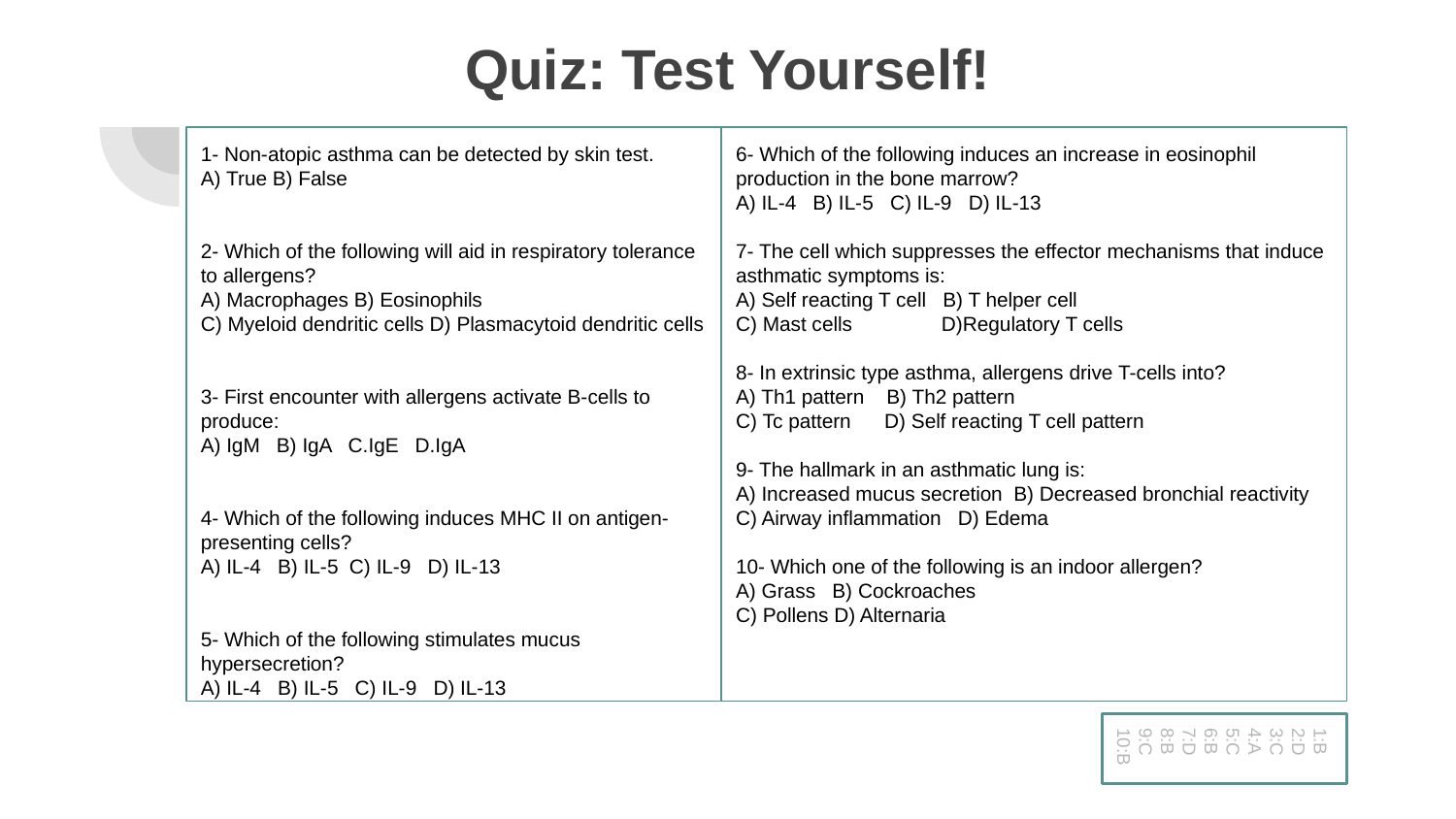

# Quiz: Test Yourself!
1- Non-atopic asthma can be detected by skin test.
A) True B) False
2- Which of the following will aid in respiratory tolerance to allergens?
A) Macrophages B) Eosinophils
C) Myeloid dendritic cells D) Plasmacytoid dendritic cells
3- First encounter with allergens activate B-cells to produce:
A) IgM   B) IgA   C.IgE   D.IgA
4- Which of the following induces MHC II on antigen-presenting cells?
A) IL-4   B) IL-5  C) IL-9   D) IL-13
5- Which of the following stimulates mucus hypersecretion?
A) IL-4   B) IL-5   C) IL-9   D) IL-13

6- Which of the following induces an increase in eosinophil production in the bone marrow?
A) IL-4   B) IL-5   C) IL-9   D) IL-13
7- The cell which suppresses the effector mechanisms that induce asthmatic symptoms is:
A) Self reacting T cell   B) T helper cell
C) Mast cells                D)Regulatory T cells
8- In extrinsic type asthma, allergens drive T-cells into?
A) Th1 pattern    B) Th2 pattern
C) Tc pattern      D) Self reacting T cell pattern
9- The hallmark in an asthmatic lung is:
A) Increased mucus secretion  B) Decreased bronchial reactivity
C) Airway inflammation   D) Edema
10- Which one of the following is an indoor allergen?
A) Grass   B) Cockroaches
C) Pollens D) Alternaria

1:B
2:D
3:C
4:A
5:C
6:B
7:D
8:B
9:C
10:B